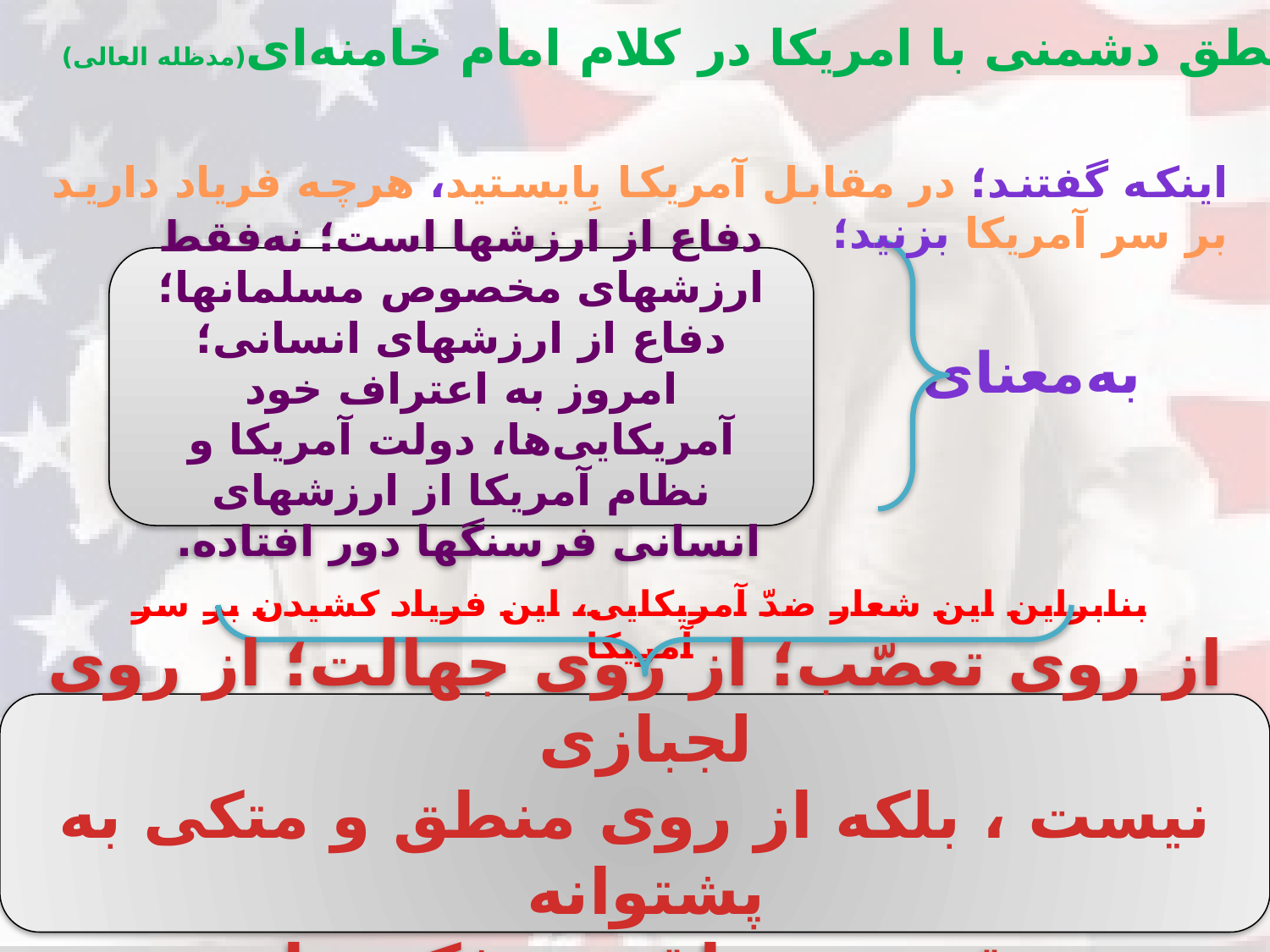

تبیین منطق دشمنی با امریکا در کلام امام خامنه‌ای(مدظله العالی)
اینکه گفتند؛ در مقابل آمریکا بِایستید، هرچه فریاد دارید بر سر آمریکا بزنید؛

دفاع از ارزشها است؛ نه‌فقط ارزشهای مخصوص مسلمانها؛ دفاع از ارزشهای انسانی؛ امروز به اعتراف خود آمریکایی‌ها، دولت آمریکا و نظام آمریکا از ارزشهای انسانی فرسنگها دور افتاده.

به‌معنای
بنابراین این شعار ضدّ آمریکایی، این فریاد کشیدن بر سر آمریکا

از روی تعصّب؛ از روی جهالت؛ از روی لجبازی
نیست ، بلکه از روی منطق و متکی به پشتوانه
 و عقبه‌ی منطقی و فکری است.